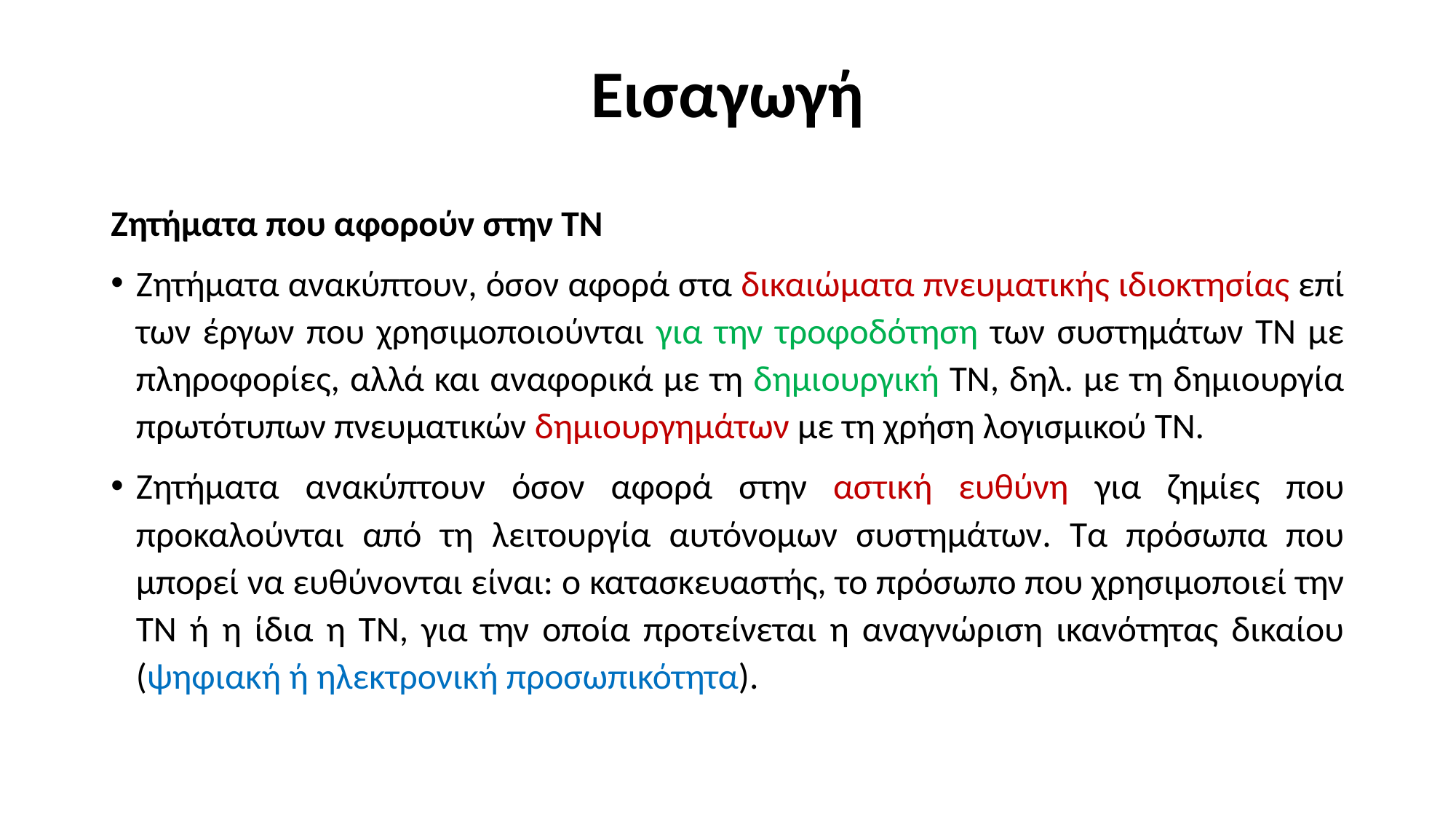

# Εισαγωγή
Ζητήματα που αφορούν στην ΤΝ
Ζητήματα ανακύπτουν, όσον αφορά στα δικαιώματα πνευματικής ιδιοκτησίας επί των έργων που χρησιμοποιούνται για την τροφοδότηση των συστημάτων ΤΝ με πληροφορίες, αλλά και αναφορικά με τη δημιουργική ΤΝ, δηλ. με τη δημιουργία πρωτότυπων πνευματικών δημιουργημάτων με τη χρήση λογισμικού ΤΝ.
Ζητήματα ανακύπτουν όσον αφορά στην αστική ευθύνη για ζημίες που προκαλούνται από τη λειτουργία αυτόνομων συστημάτων. Τα πρόσωπα που μπορεί να ευθύνονται είναι: ο κατασκευαστής, το πρόσωπο που χρησιμοποιεί την ΤΝ ή η ίδια η ΤΝ, για την οποία προτείνεται η αναγνώριση ικανότητας δικαίου (ψηφιακή ή ηλεκτρονική προσωπικότητα).